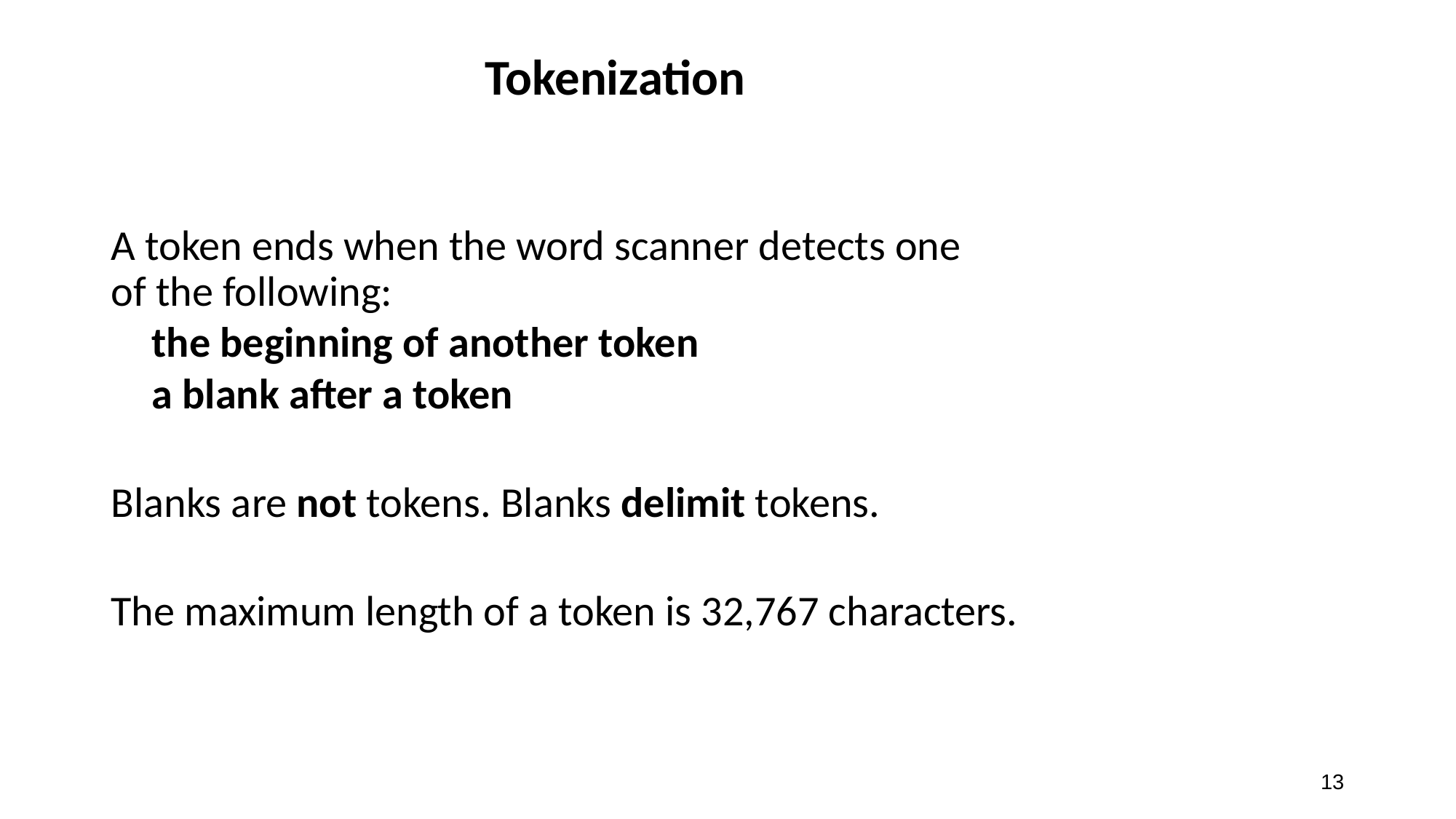

# Tokenization
A token ends when the word scanner detects one
of the following:
the beginning of another token
a blank after a token

Blanks are not tokens. Blanks delimit tokens.

The maximum length of a token is 32,767 characters.
13